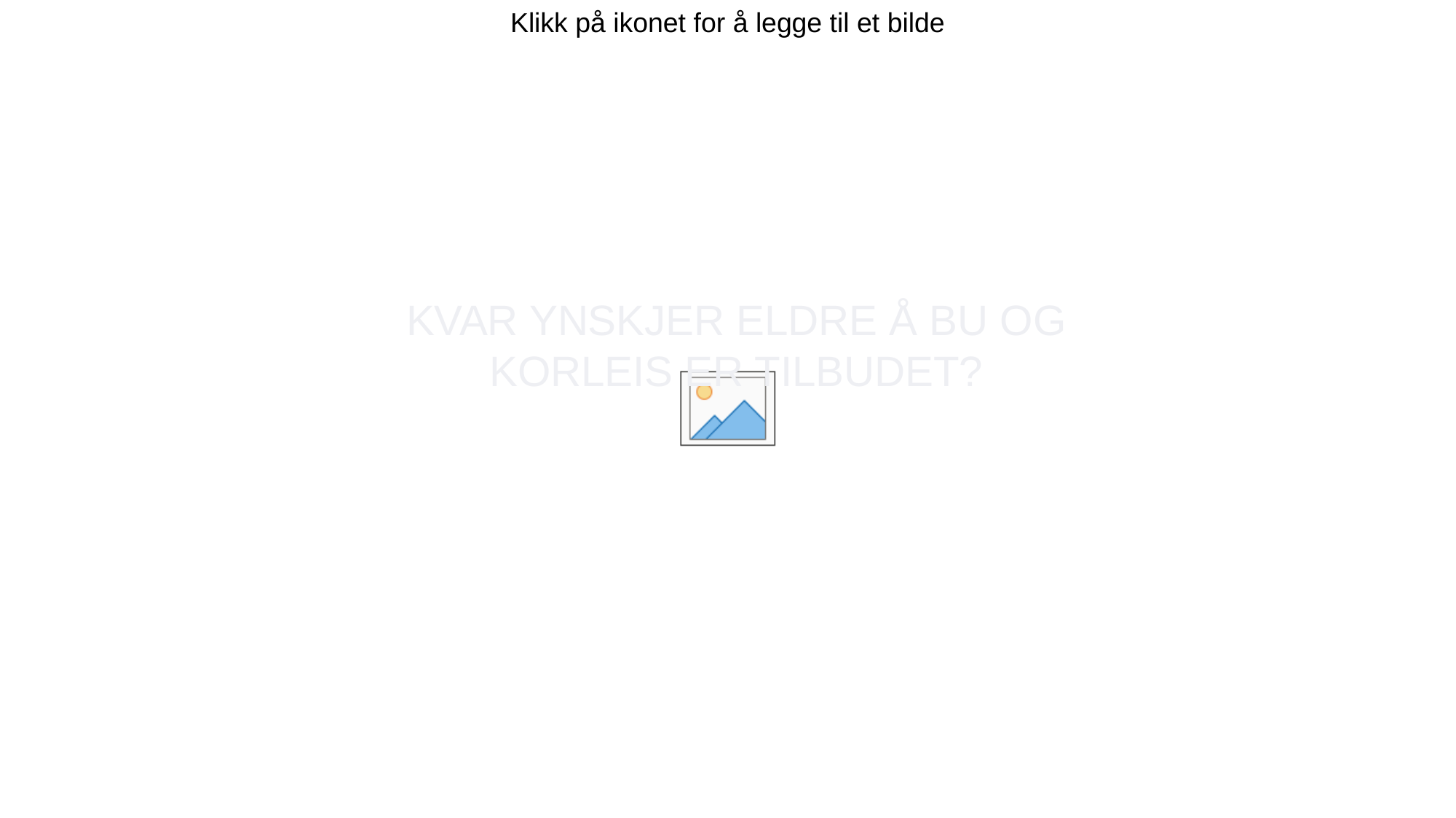

# KVAR YNSKJER ELDRE Å BU OG KORLEIS ER TILBUDET?